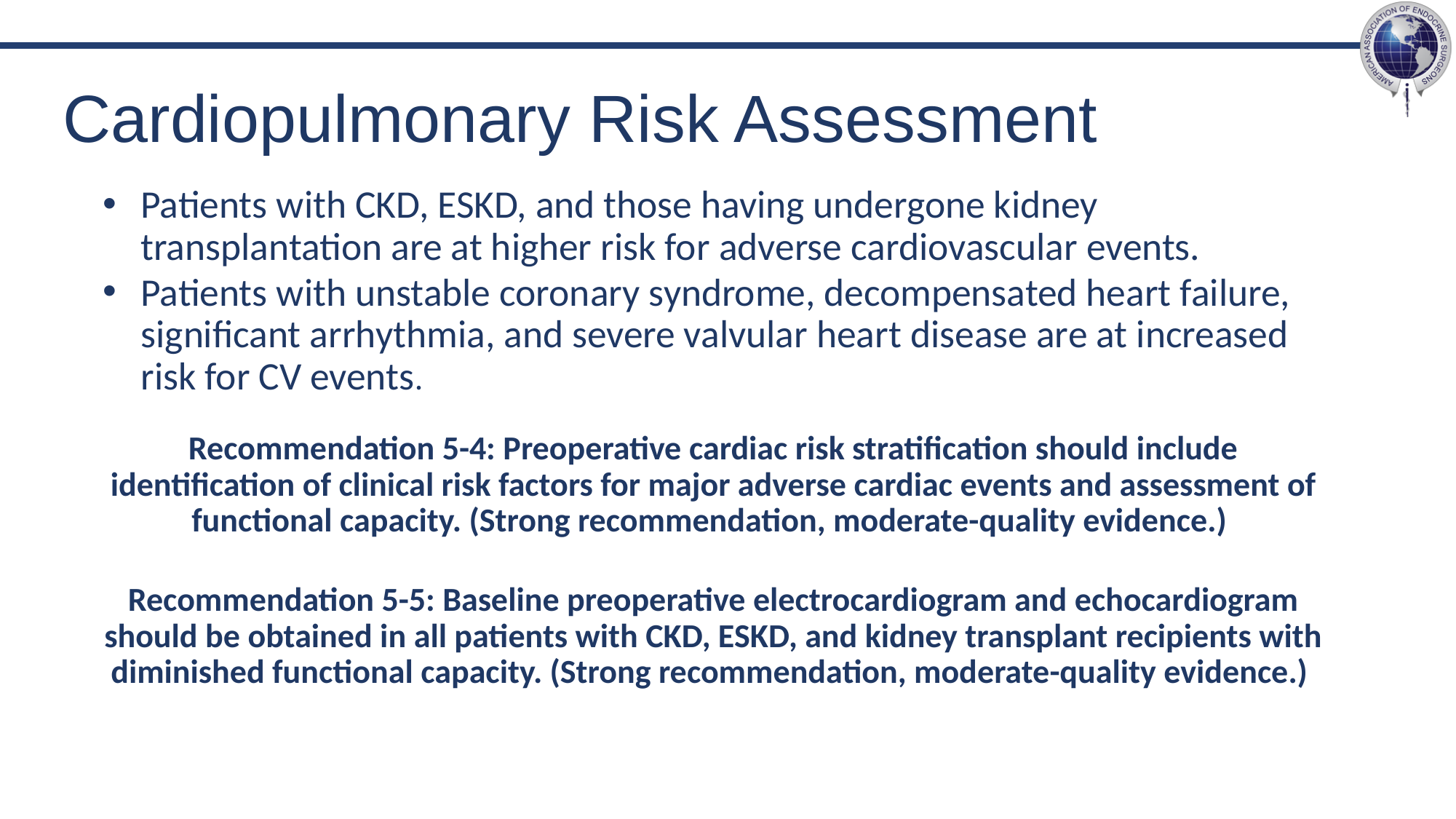

# Cardiopulmonary Risk Assessment
Patients with CKD, ESKD, and those having undergone kidney transplantation are at higher risk for adverse cardiovascular events.
Patients with unstable coronary syndrome, decompensated heart failure, significant arrhythmia, and severe valvular heart disease are at increased risk for CV events.

Recommendation 5-4: Preoperative cardiac risk stratification should include identification of clinical risk factors for major adverse cardiac events and assessment of functional capacity. (Strong recommendation, moderate-quality evidence.)

Recommendation 5-5: Baseline preoperative electrocardiogram and echocardiogram should be obtained in all patients with CKD, ESKD, and kidney transplant recipients with diminished functional capacity. (Strong recommendation, moderate-quality evidence.)